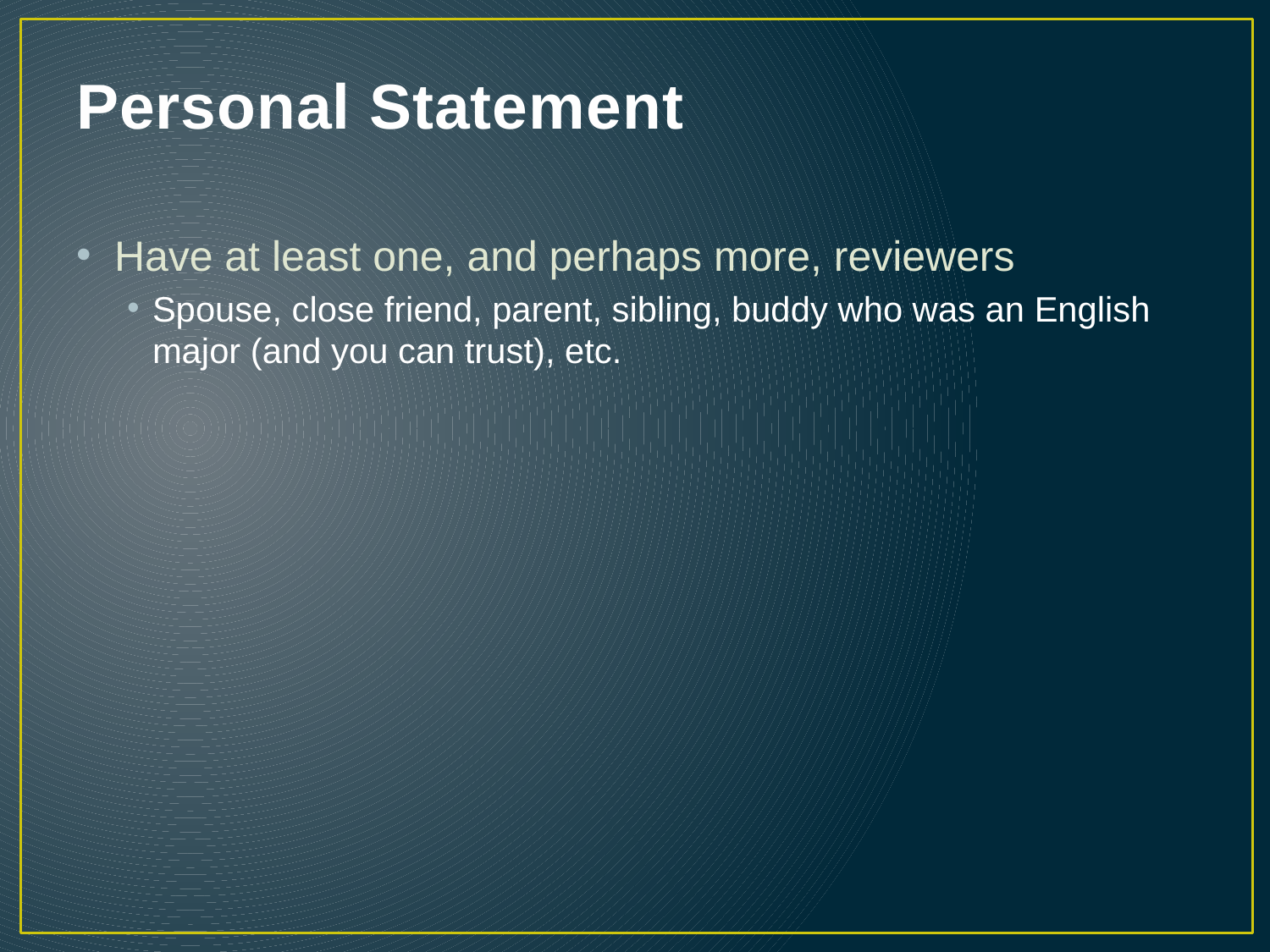

# Personal Statement
Have at least one, and perhaps more, reviewers
Spouse, close friend, parent, sibling, buddy who was an English major (and you can trust), etc.